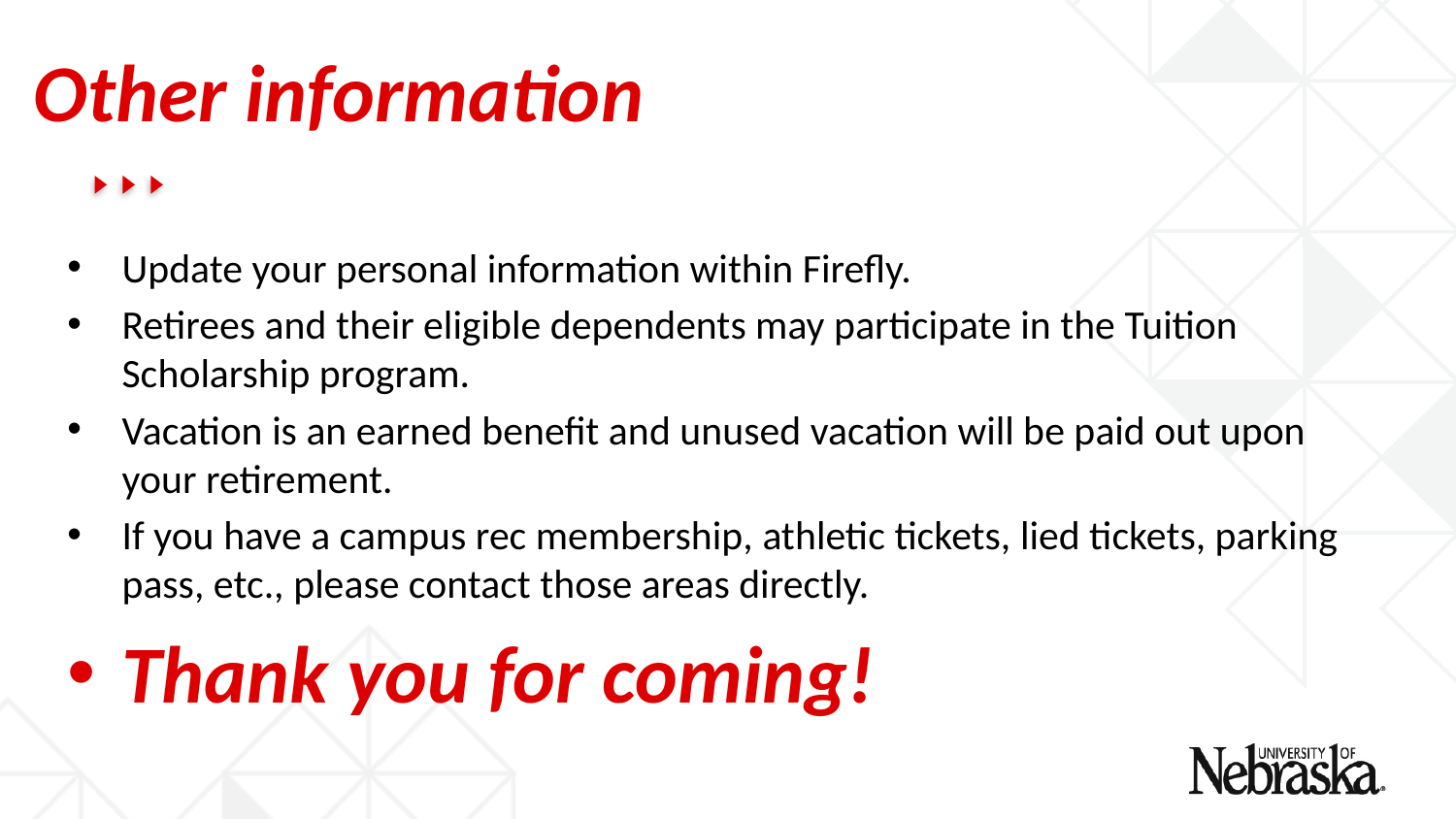

# Other information
Update your personal information within Firefly.
Retirees and their eligible dependents may participate in the Tuition Scholarship program.
Vacation is an earned benefit and unused vacation will be paid out upon your retirement.
If you have a campus rec membership, athletic tickets, lied tickets, parking pass, etc., please contact those areas directly.
Thank you for coming!